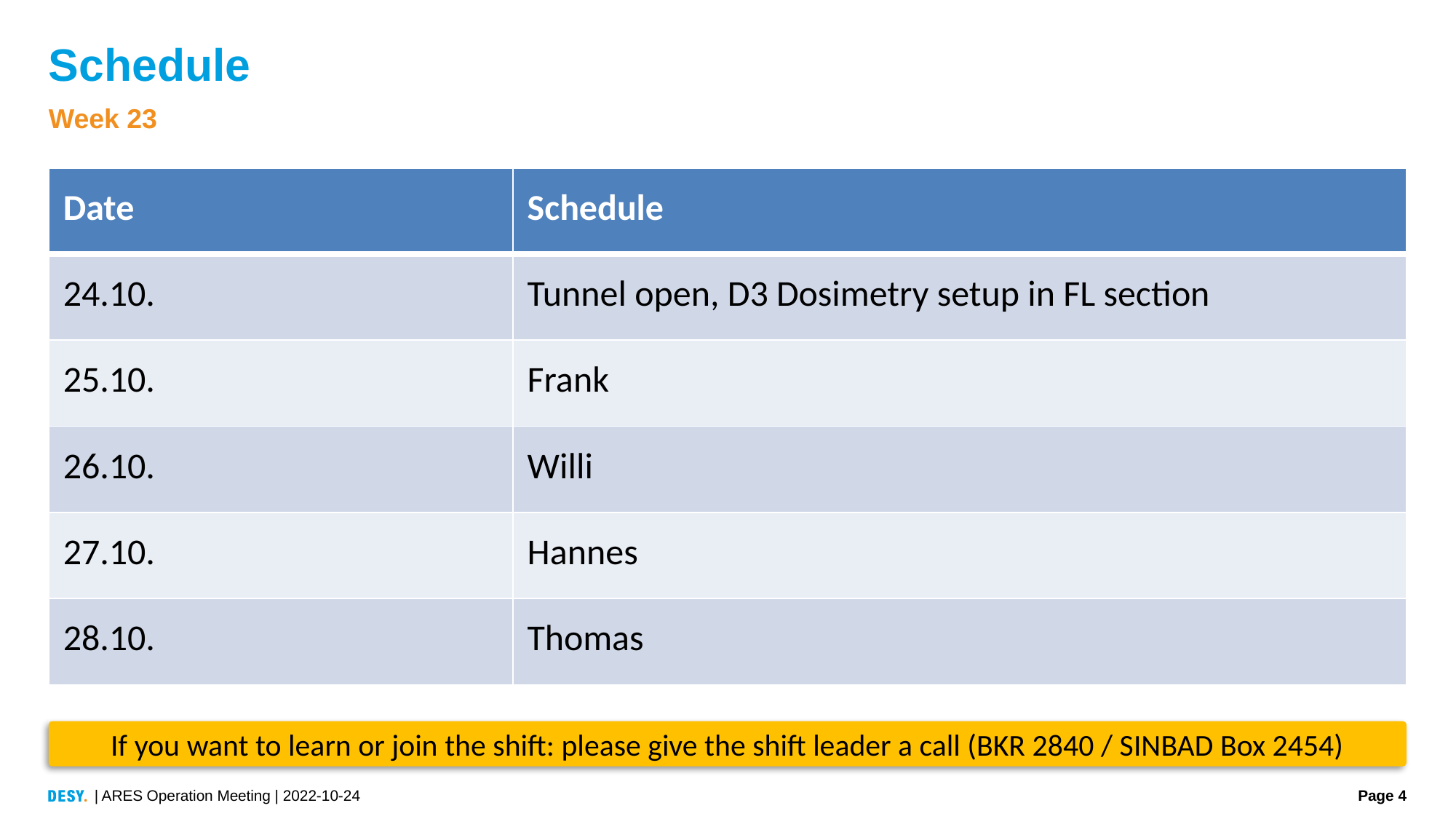

# Schedule
Week 23
| Date | Schedule |
| --- | --- |
| 24.10. | Tunnel open, D3 Dosimetry setup in FL section |
| 25.10. | Frank |
| 26.10. | Willi |
| 27.10. | Hannes |
| 28.10. | Thomas |

If you want to learn or join the shift: please give the shift leader a call (BKR 2840 / SINBAD Box 2454)
| ARES Operation Meeting | 2022-10-24